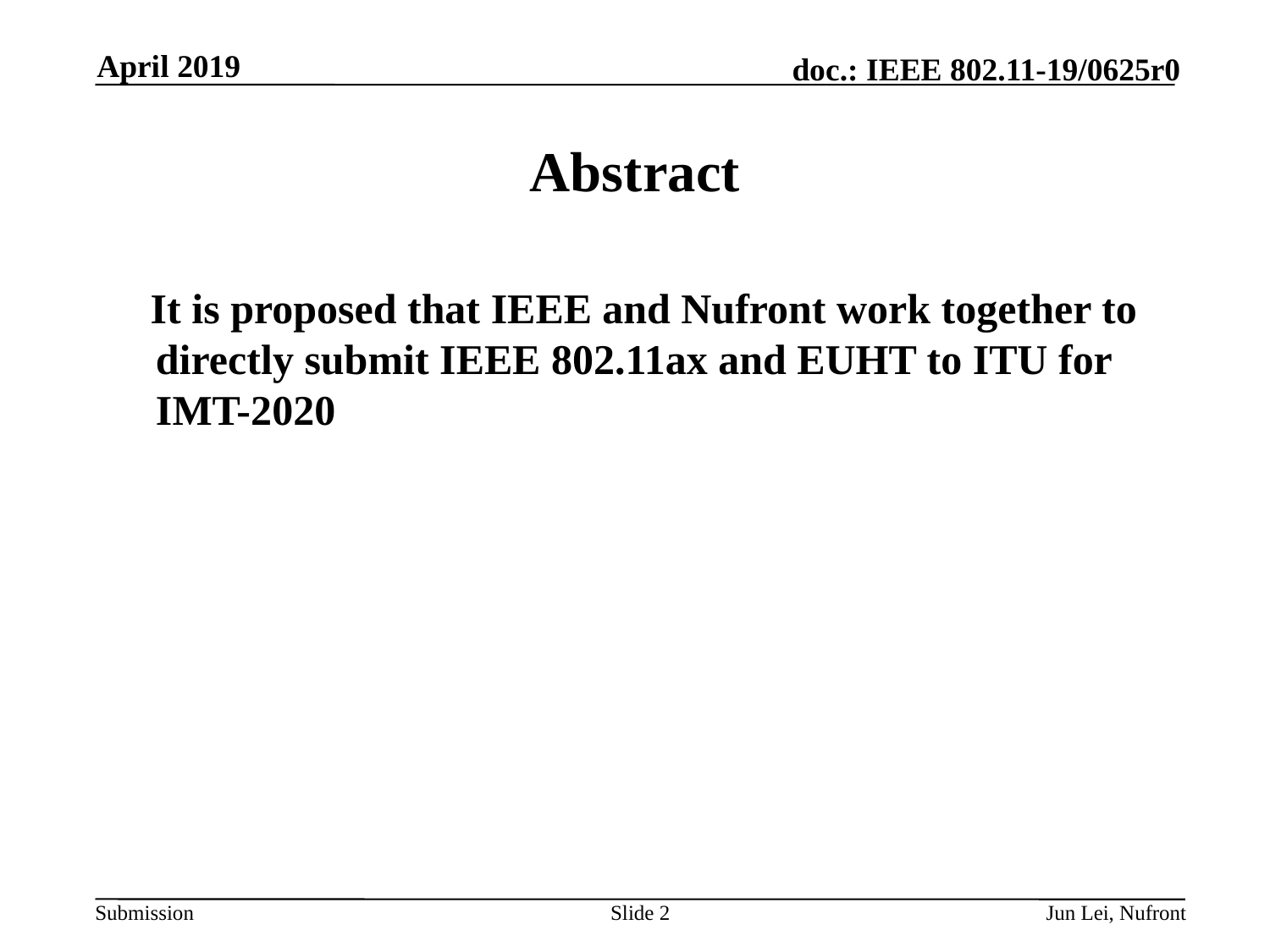

April 2019
# Abstract
    It is proposed that IEEE and Nufront work together to directly submit IEEE 802.11ax and EUHT to ITU for IMT-2020
Slide 2
Jun Lei, Nufront